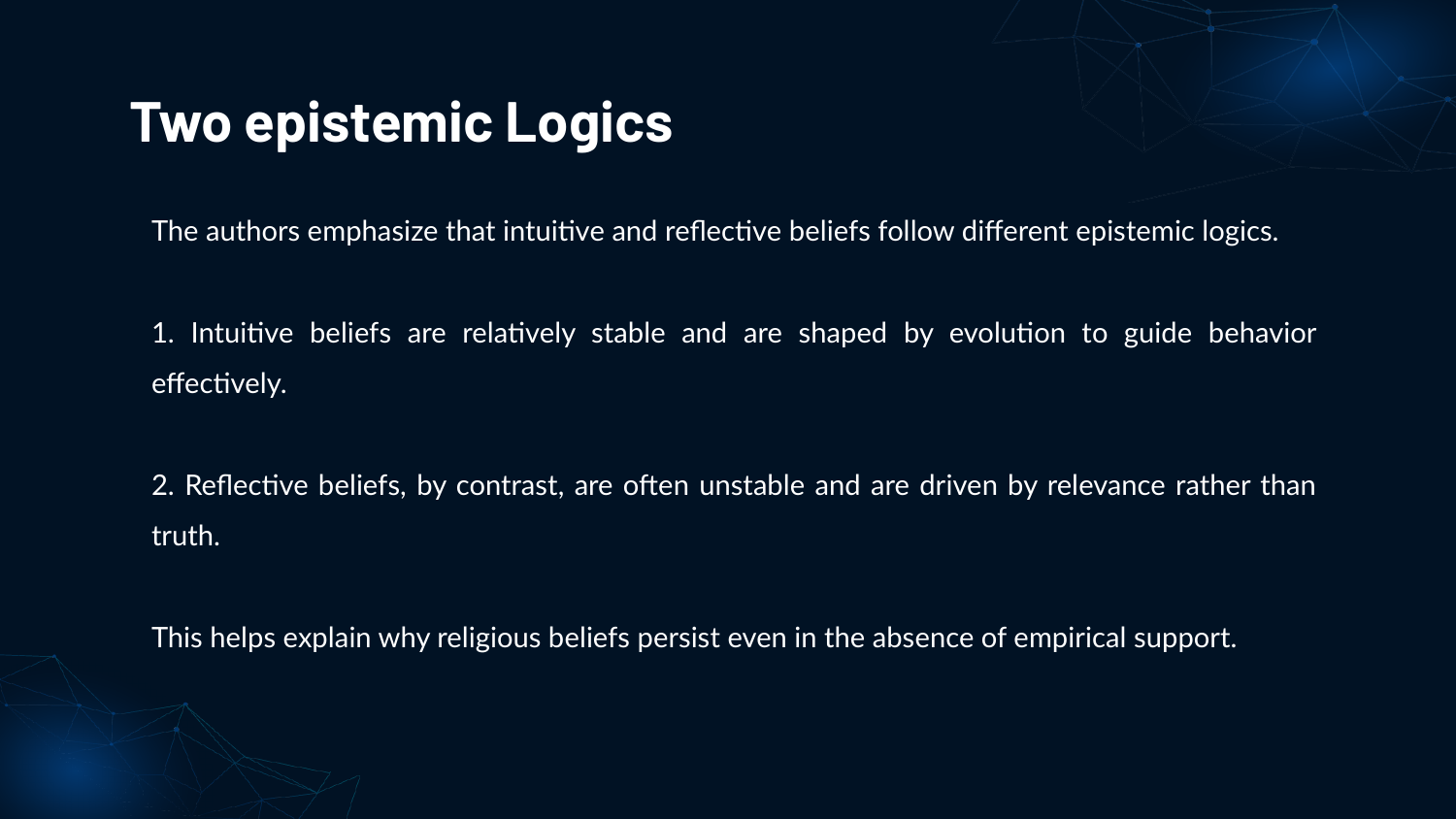

# Two epistemic Logics
The authors emphasize that intuitive and reflective beliefs follow different epistemic logics.

1. Intuitive beliefs are relatively stable and are shaped by evolution to guide behavior effectively.

2. Reflective beliefs, by contrast, are often unstable and are driven by relevance rather than truth.

This helps explain why religious beliefs persist even in the absence of empirical support.